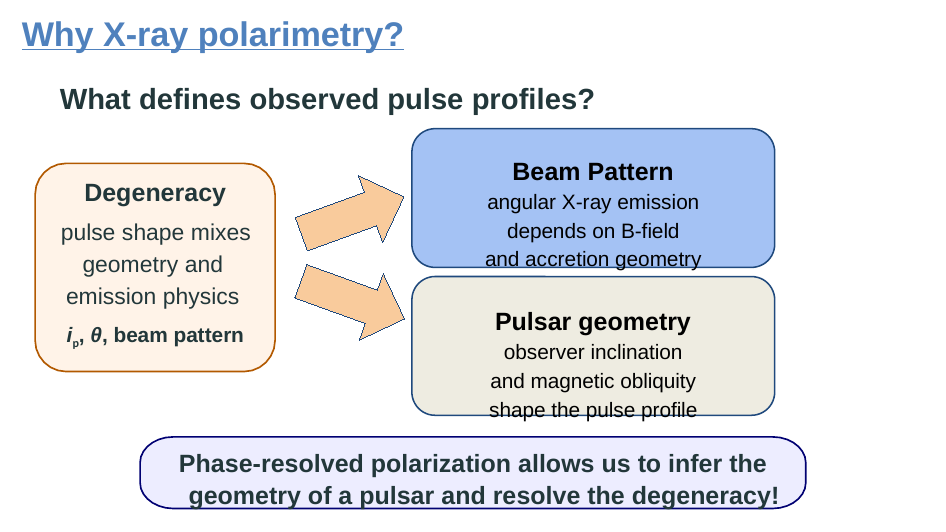

# Why X-ray polarimetry?
What defines observed pulse profiles?

Beam Pattern
angular X-ray emission
depends on B-field
and accretion geometry

Degeneracy
pulse shape mixes geometry and emission physics
ip, θ, beam pattern

Pulsar geometry
observer inclination
and magnetic obliquity
shape the pulse profile

Phase-resolved polarization allows us to infer the geometry of a pulsar and resolve the degeneracy!
4